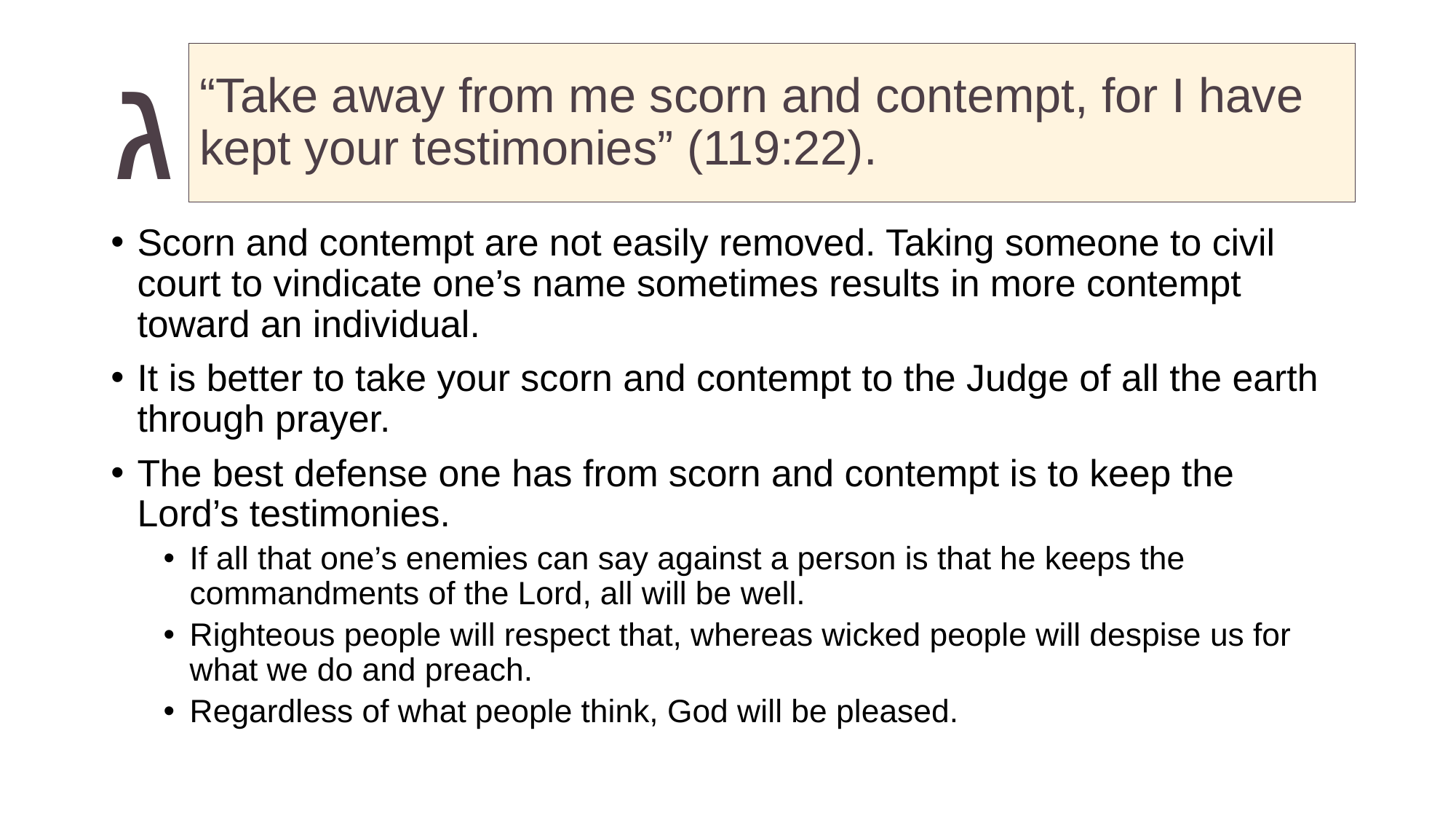

# “Take away from me scorn and contempt, for I have kept your testimonies” (119:22).
Scorn and contempt are not easily removed. Taking someone to civil court to vindicate one’s name sometimes results in more contempt toward an individual.
It is better to take your scorn and contempt to the Judge of all the earth through prayer.
The best defense one has from scorn and contempt is to keep the Lord’s testimonies.
If all that one’s enemies can say against a person is that he keeps the commandments of the Lord, all will be well.
Righteous people will respect that, whereas wicked people will despise us for what we do and preach.
Regardless of what people think, God will be pleased.